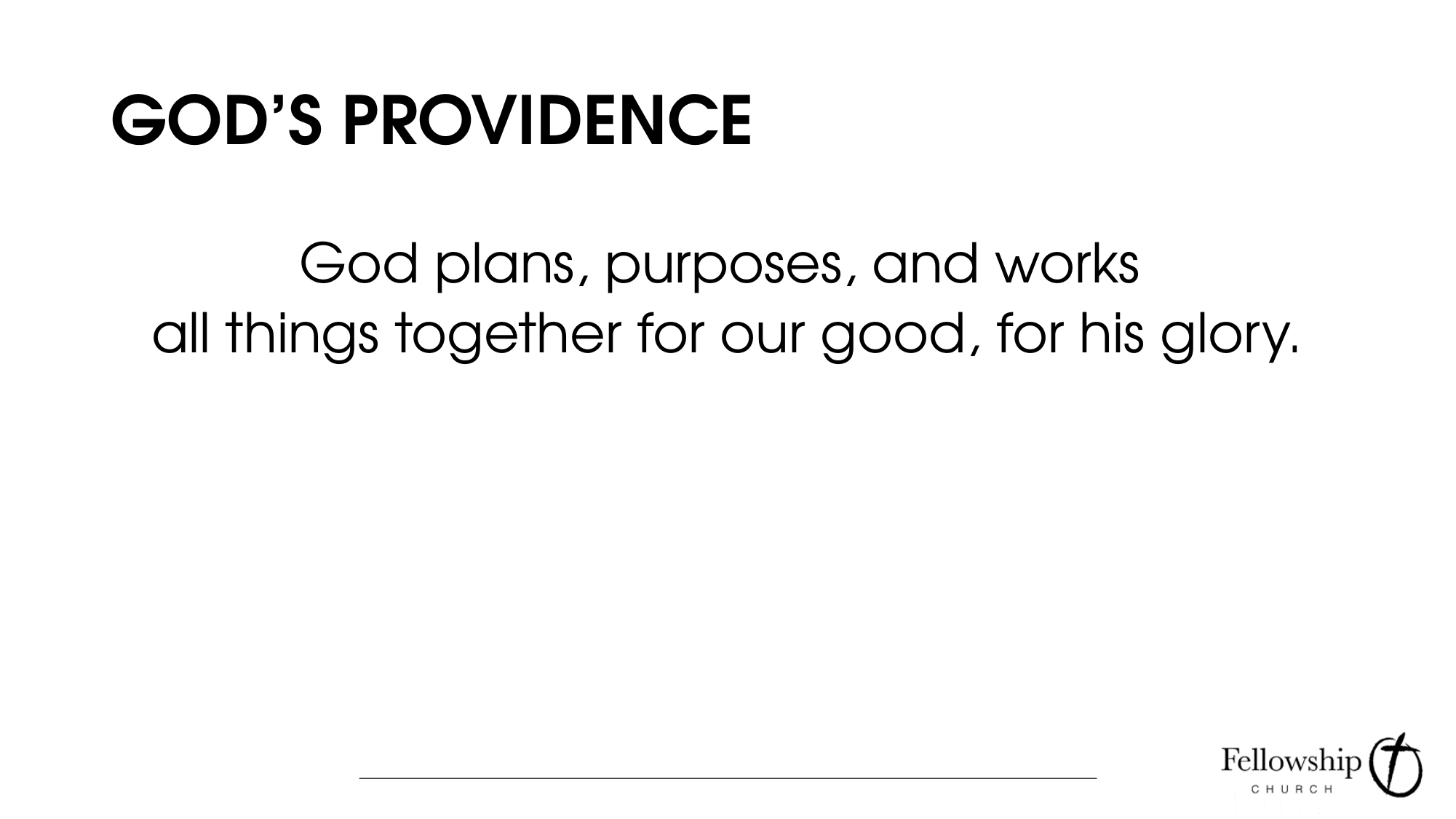

# GOD’S PROVIDENCE
God plans, purposes, and works
all things together for our good, for his glory.